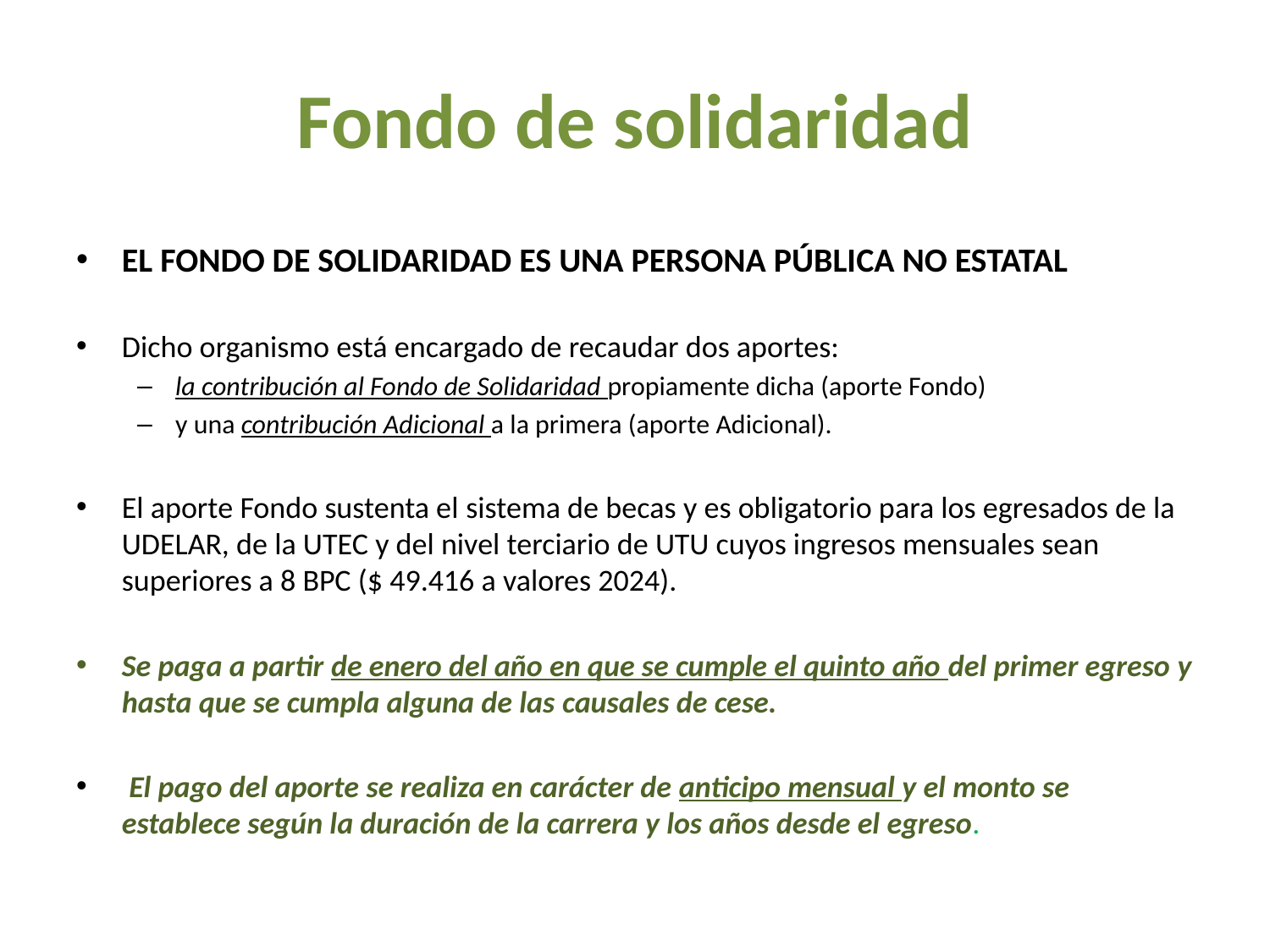

# Fondo de solidaridad

EL FONDO DE SOLIDARIDAD ES UNA PERSONA PÚBLICA NO ESTATAL

Dicho organismo está encargado de recaudar dos aportes:
la contribución al Fondo de Solidaridad propiamente dicha (aporte Fondo)
y una contribución Adicional a la primera (aporte Adicional).

El aporte Fondo sustenta el sistema de becas y es obligatorio para los egresados de la UDELAR, de la UTEC y del nivel terciario de UTU cuyos ingresos mensuales sean superiores a 8 BPC ($ 49.416 a valores 2024).

Se paga a partir de enero del año en que se cumple el quinto año del primer egreso y hasta que se cumpla alguna de las causales de cese.

 El pago del aporte se realiza en carácter de anticipo mensual y el monto se establece según la duración de la carrera y los años desde el egreso.